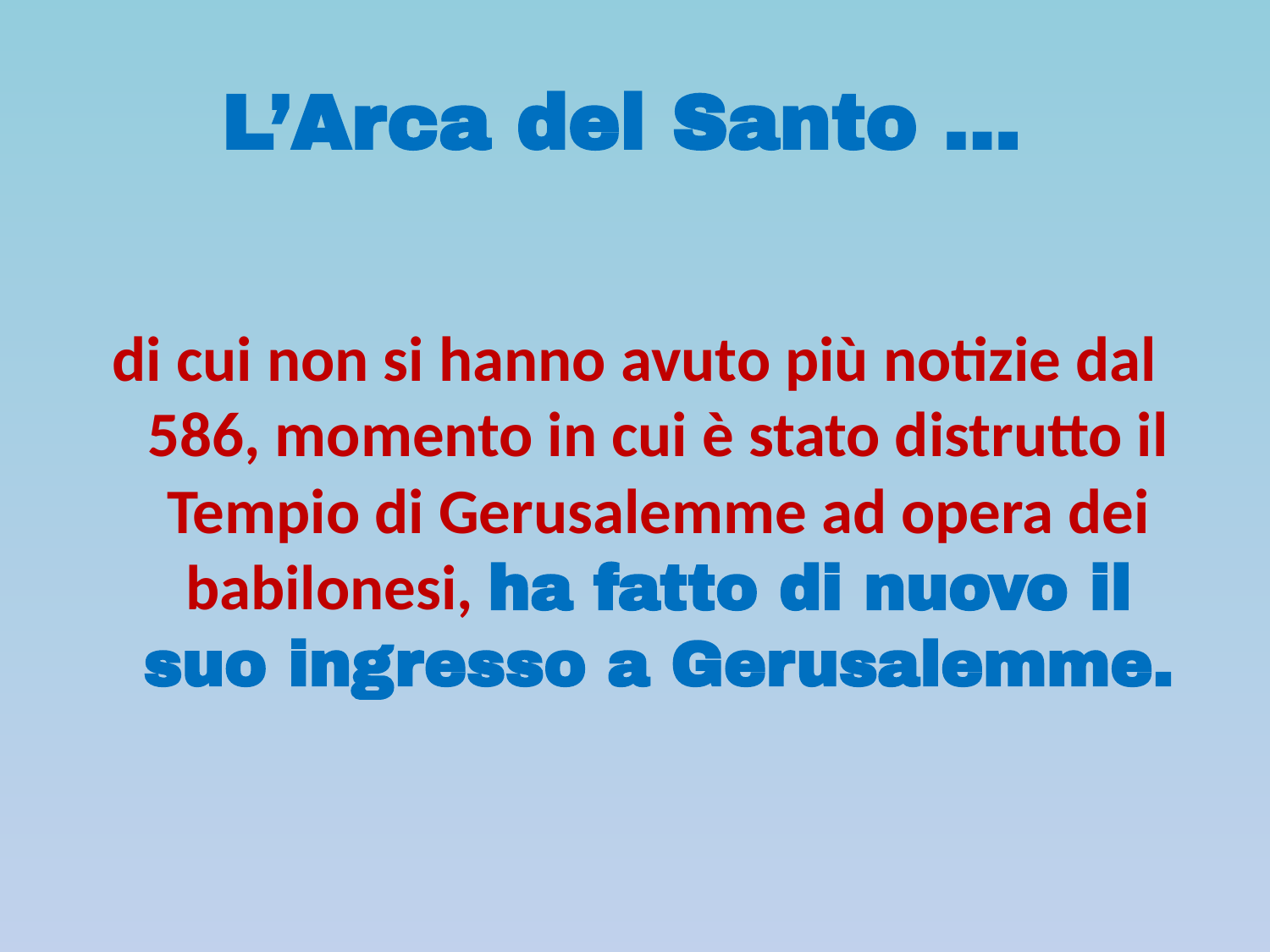

# L’Arca del Santo …

di cui non si hanno avuto più notizie dal 586, momento in cui è stato distrutto il Tempio di Gerusalemme ad opera dei babilonesi, ha fatto di nuovo il suo ingresso a Gerusalemme.